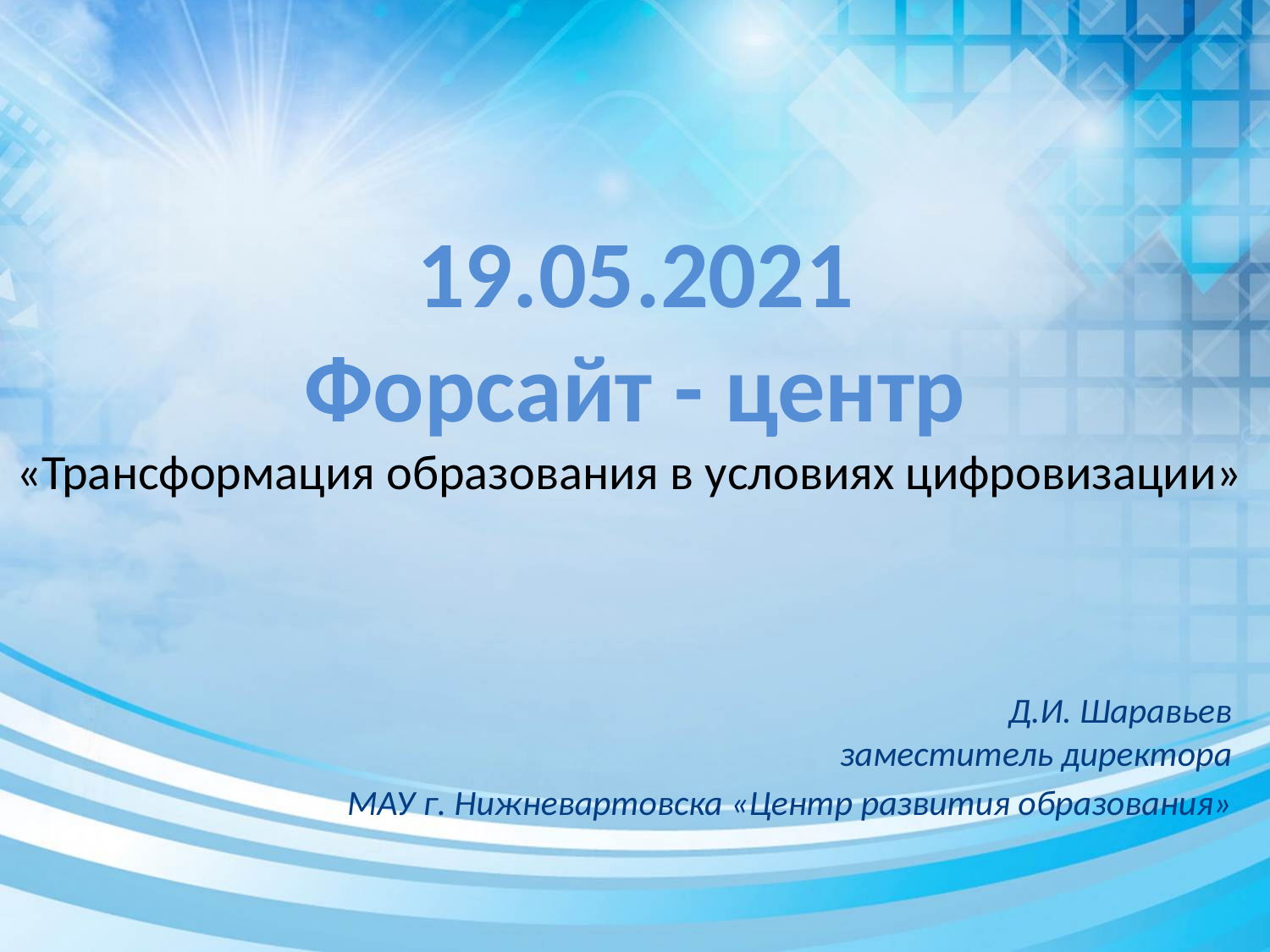

# 19.05.2021 Форсайт - центр «Трансформация образования в условиях цифровизации»
Д.И. Шаравьев
заместитель директора
 МАУ г. Нижневартовска «Центр развития образования»